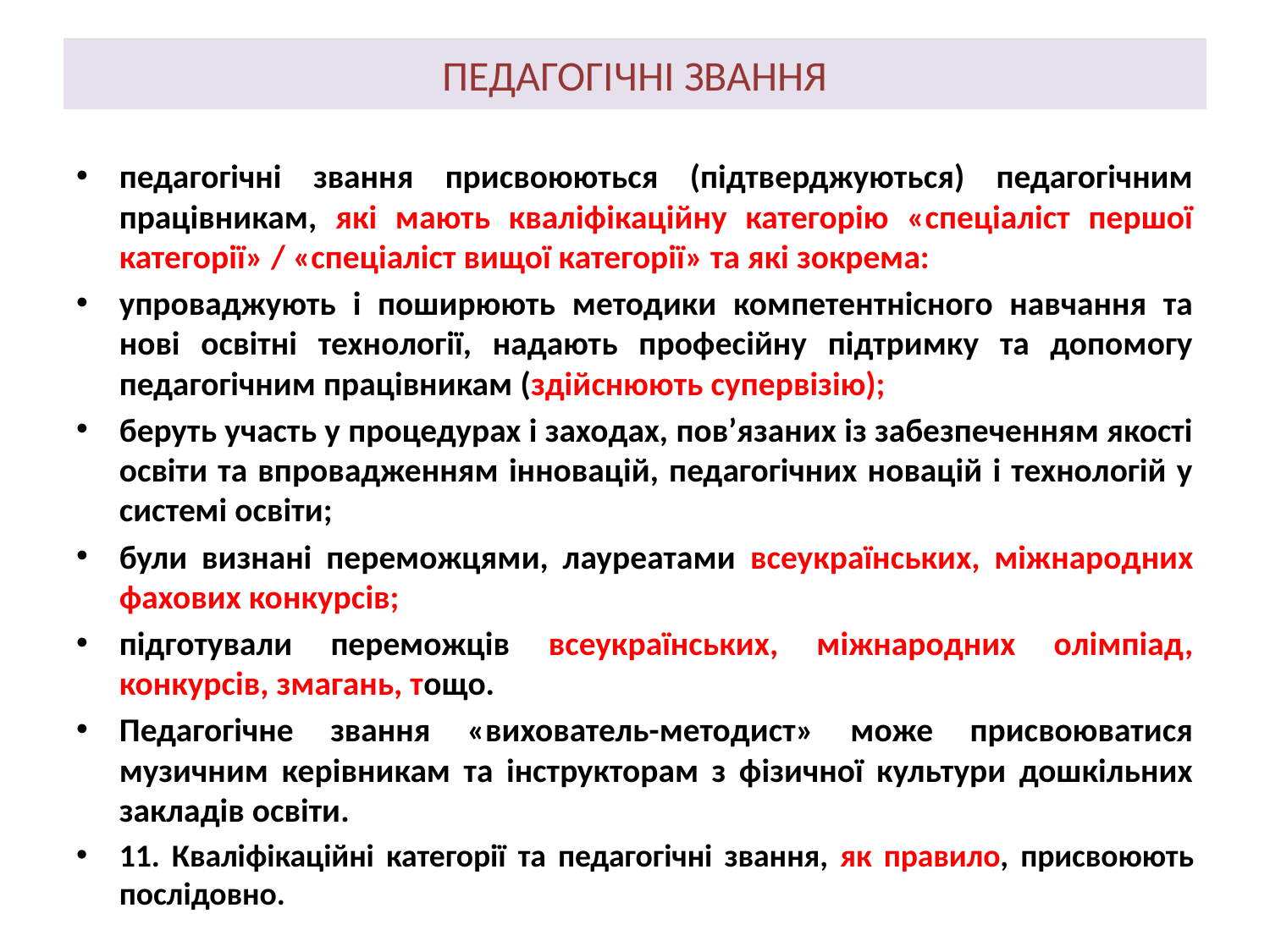

# ПЕДАГОГІЧНІ ЗВАННЯ
педагогічні звання присвоюються (підтверджуються) педагогічним працівникам, які мають кваліфікаційну категорію «спеціаліст першої категорії» / «спеціаліст вищої категорії» та які зокрема:
упроваджують і поширюють методики компетентнісного навчання та нові освітні технології, надають професійну підтримку та допомогу педагогічним працівникам (здійснюють супервізію);
беруть участь у процедурах і заходах, пов’язаних із забезпеченням якості освіти та впровадженням інновацій, педагогічних новацій і технологій у системі освіти;
були визнані переможцями, лауреатами всеукраїнських, міжнародних фахових конкурсів;
підготували переможців всеукраїнських, міжнародних олімпіад, конкурсів, змагань, тощо.
Педагогічне звання «вихователь-методист» може присвоюватися музичним керівникам та інструкторам з фізичної культури дошкільних закладів освіти.
11. Кваліфікаційні категорії та педагогічні звання, як правило, присвоюють послідовно.